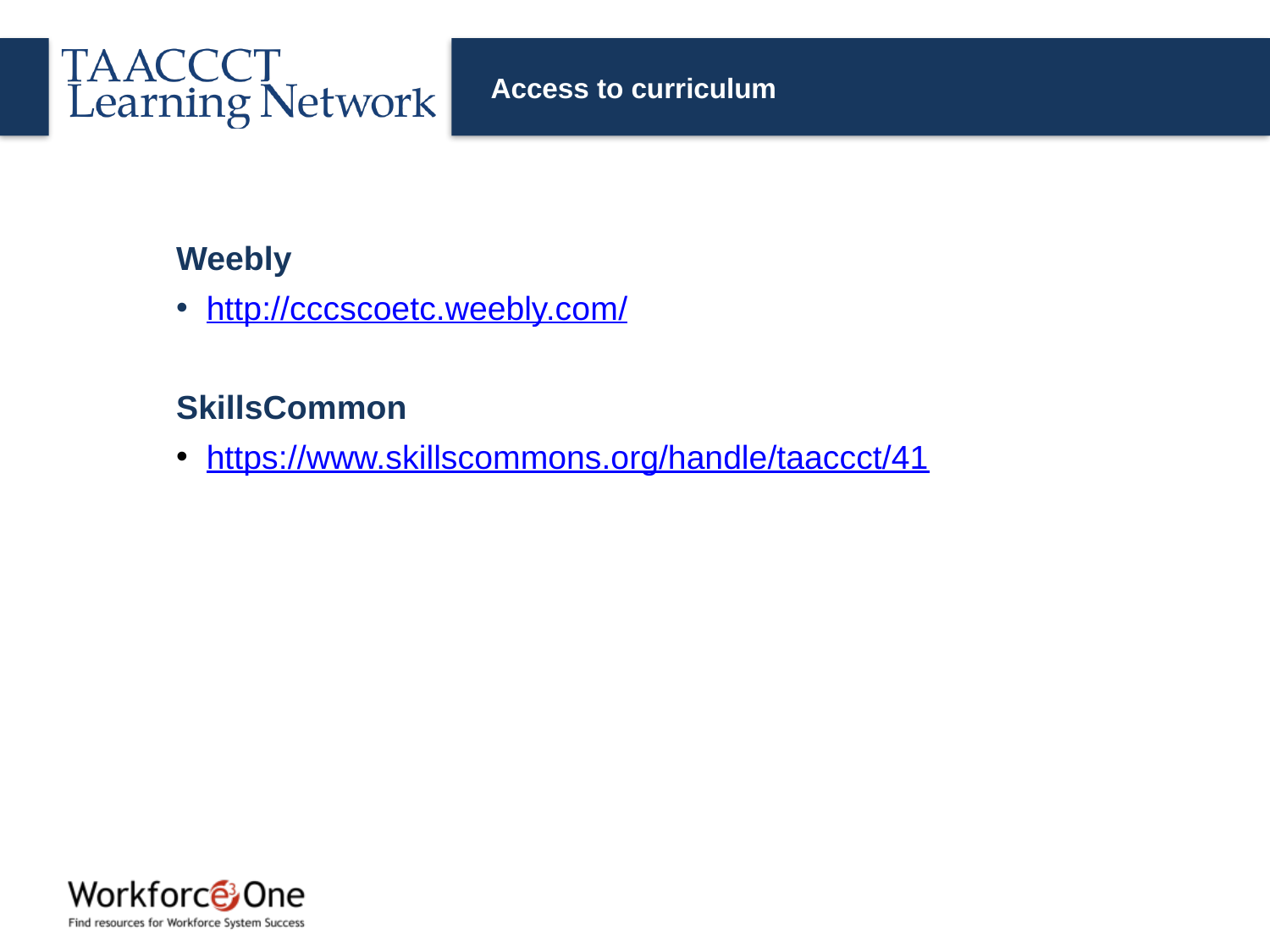

# Access to curriculum
Weebly
http://cccscoetc.weebly.com/

SkillsCommon
https://www.skillscommons.org/handle/taaccct/41